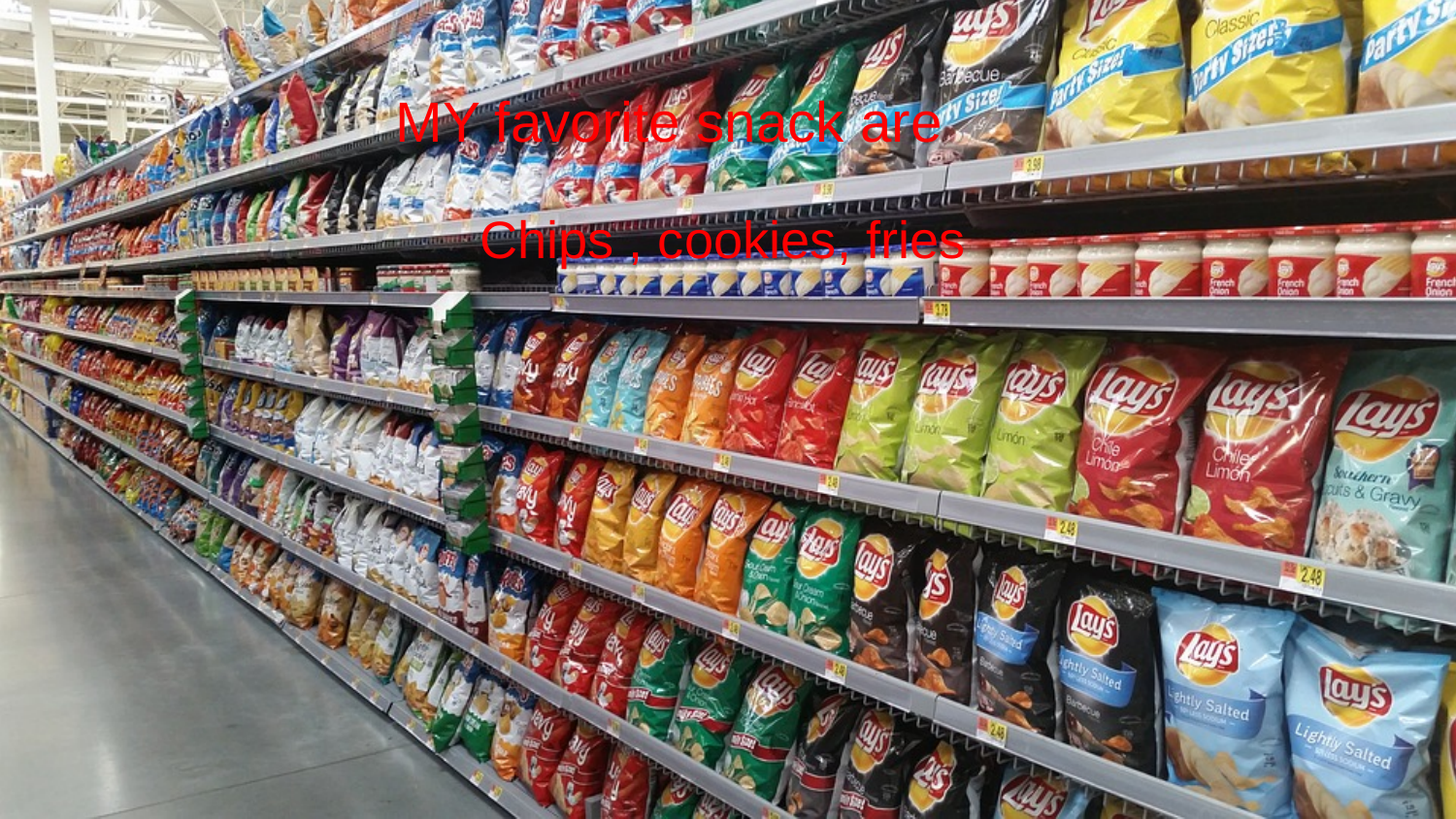

# MY favorite snack are
                                       Chips , cookies, fries